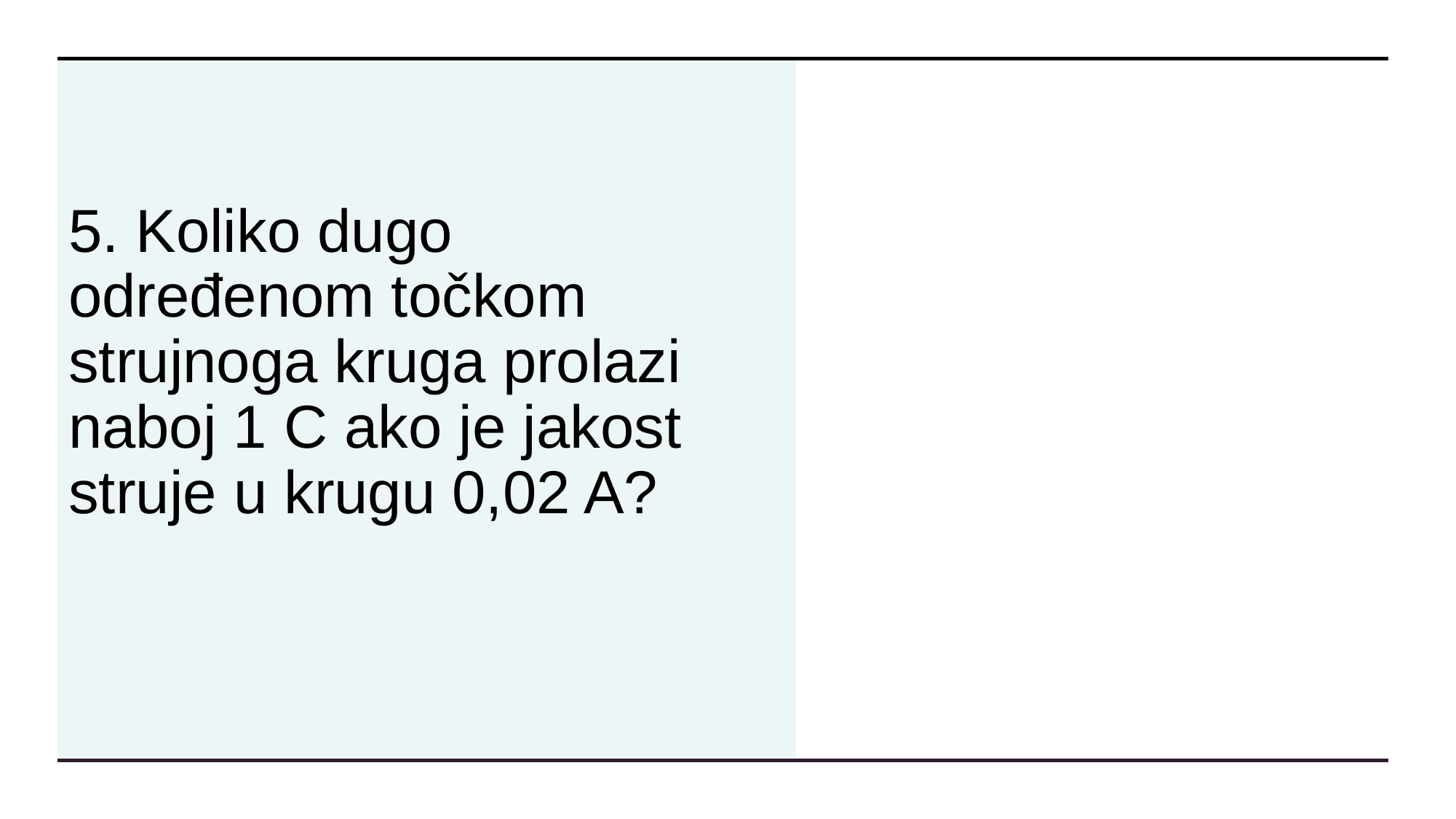

# 5. Koliko dugo određenom točkom strujnoga kruga prolazi naboj 1 C ako je jakost struje u krugu 0,02 A?